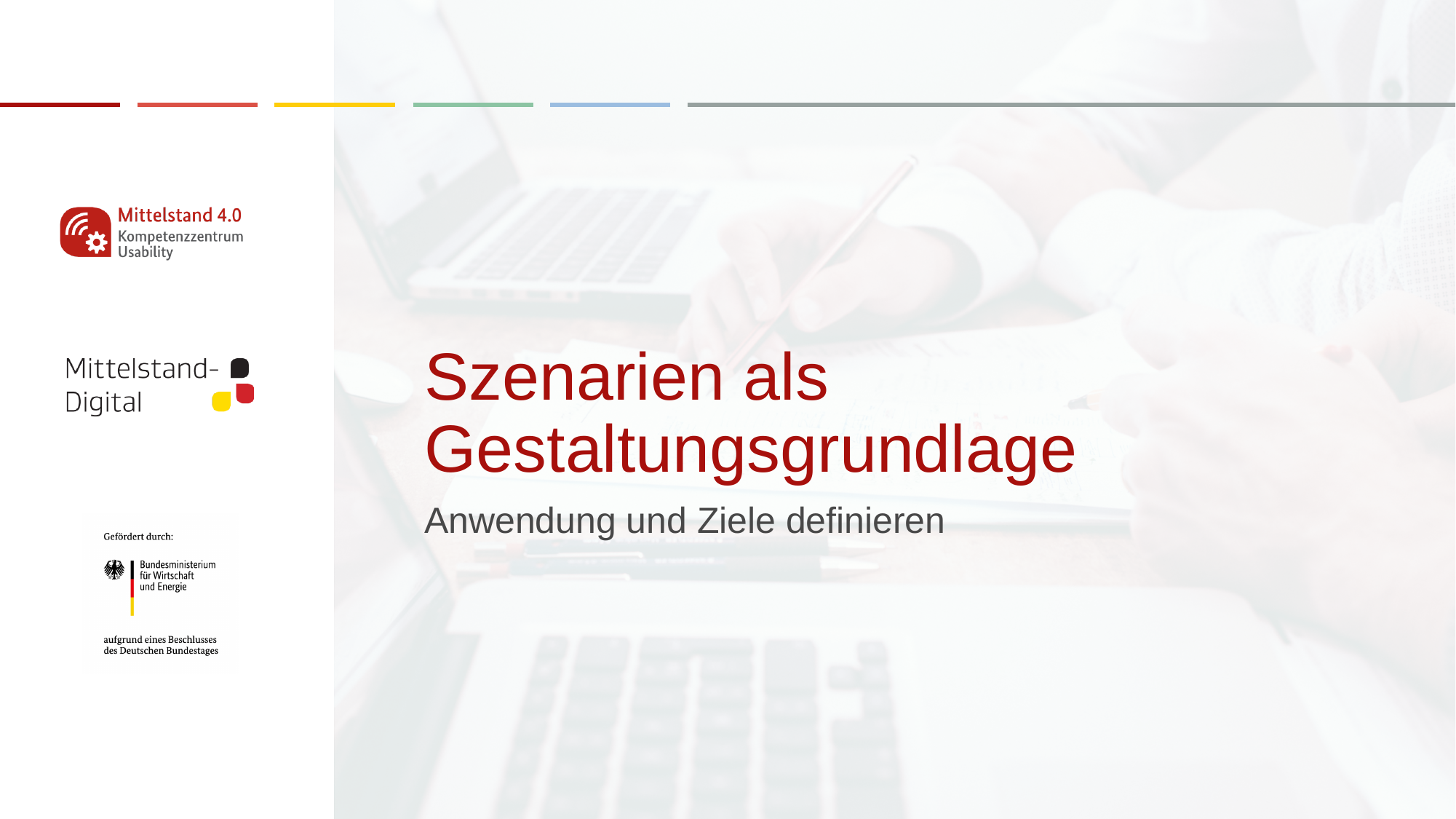

Szenarien als Gestaltungsgrundlage
Anwendung und Ziele definieren